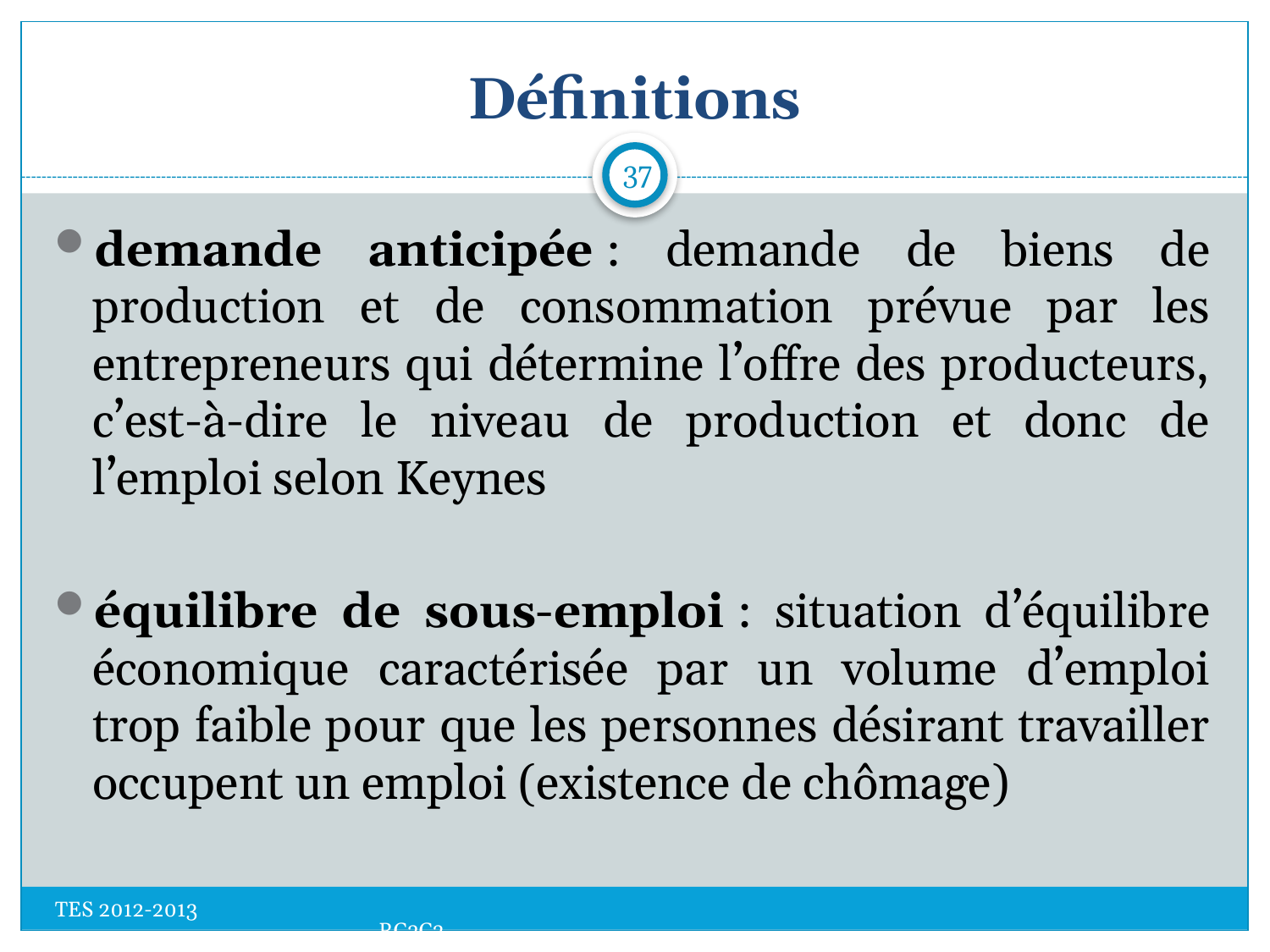

# Définitions
37
demande anticipée : demande de biens de production et de consommation prévue par les entrepreneurs qui détermine l’offre des producteurs, c’est-à-dire le niveau de production et donc de l’emploi selon Keynes

équilibre de sous-emploi : situation d’équilibre économique caractérisée par un volume d’emploi trop faible pour que les personnes désirant travailler occupent un emploi (existence de chômage)

TES 2012-2013                                                                                                                                RC2C2